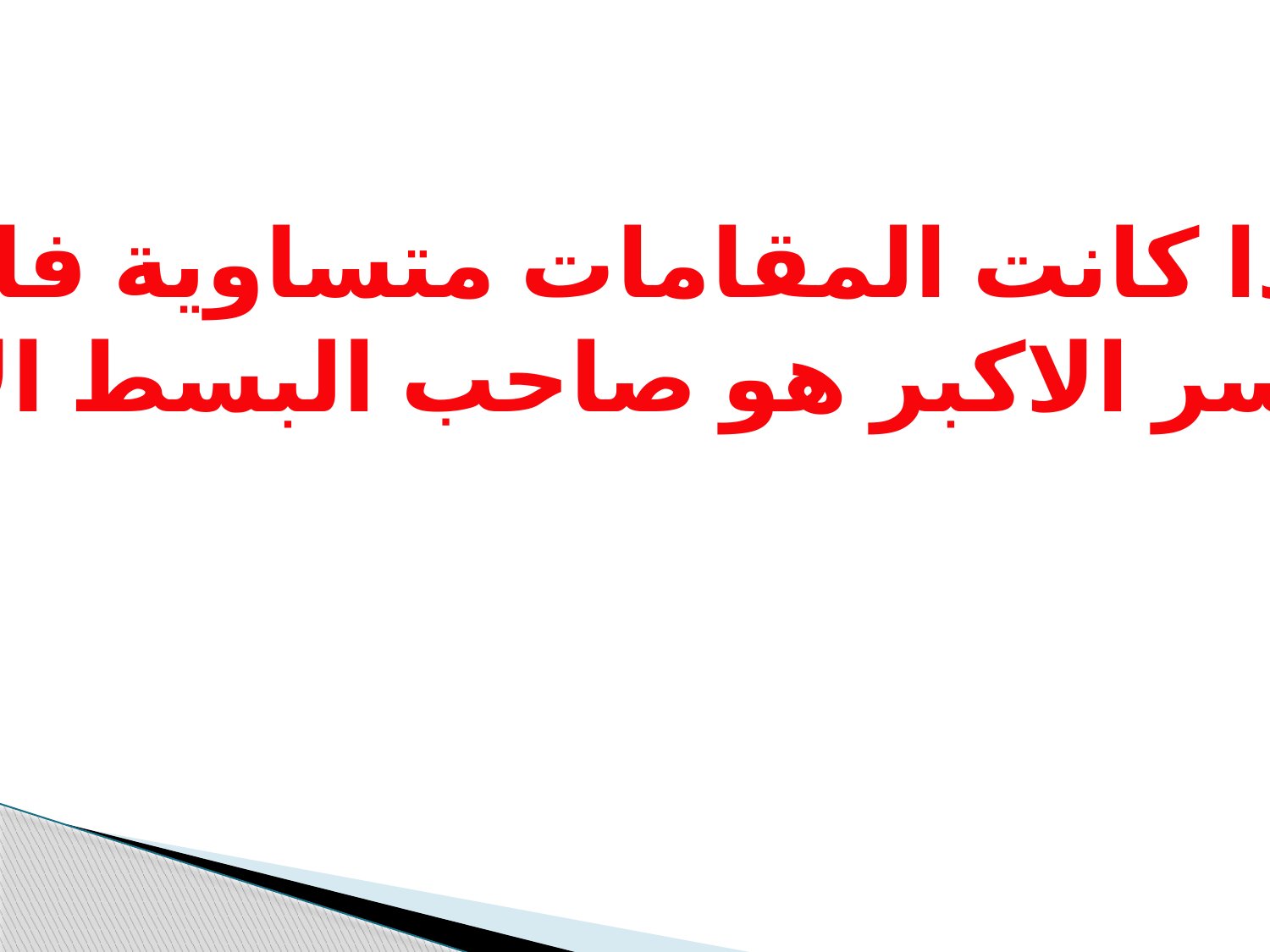

اذا كانت المقامات متساوية فان
الكسر الاكبر هو صاحب البسط الاكبر